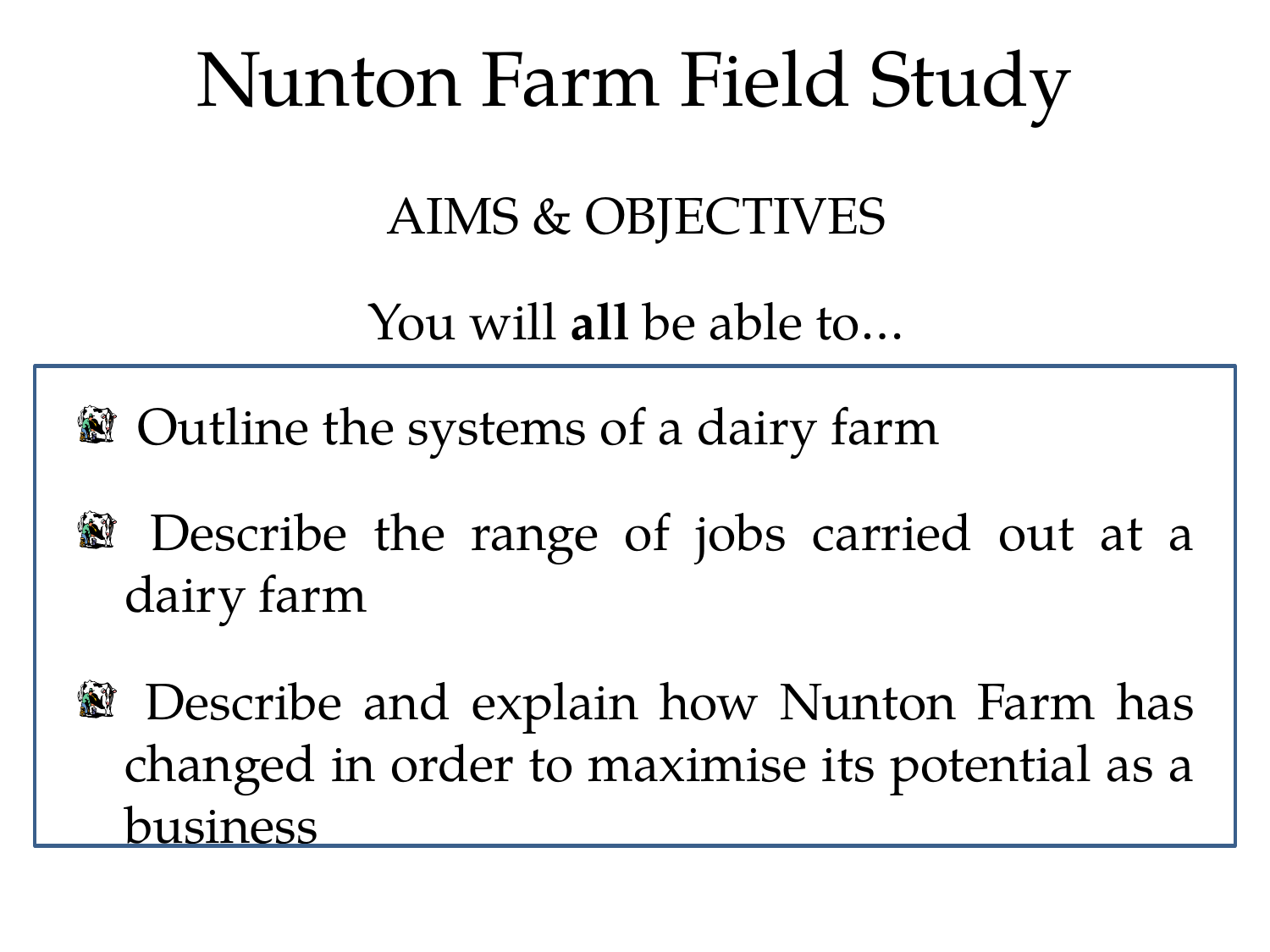

# Nunton Farm Field Study
AIMS & OBJECTIVES

You will all be able to…

 Outline the systems of a dairy farm

 Describe the range of jobs carried out at a dairy farm

 Describe and explain how Nunton Farm has changed in order to maximise its potential as a business